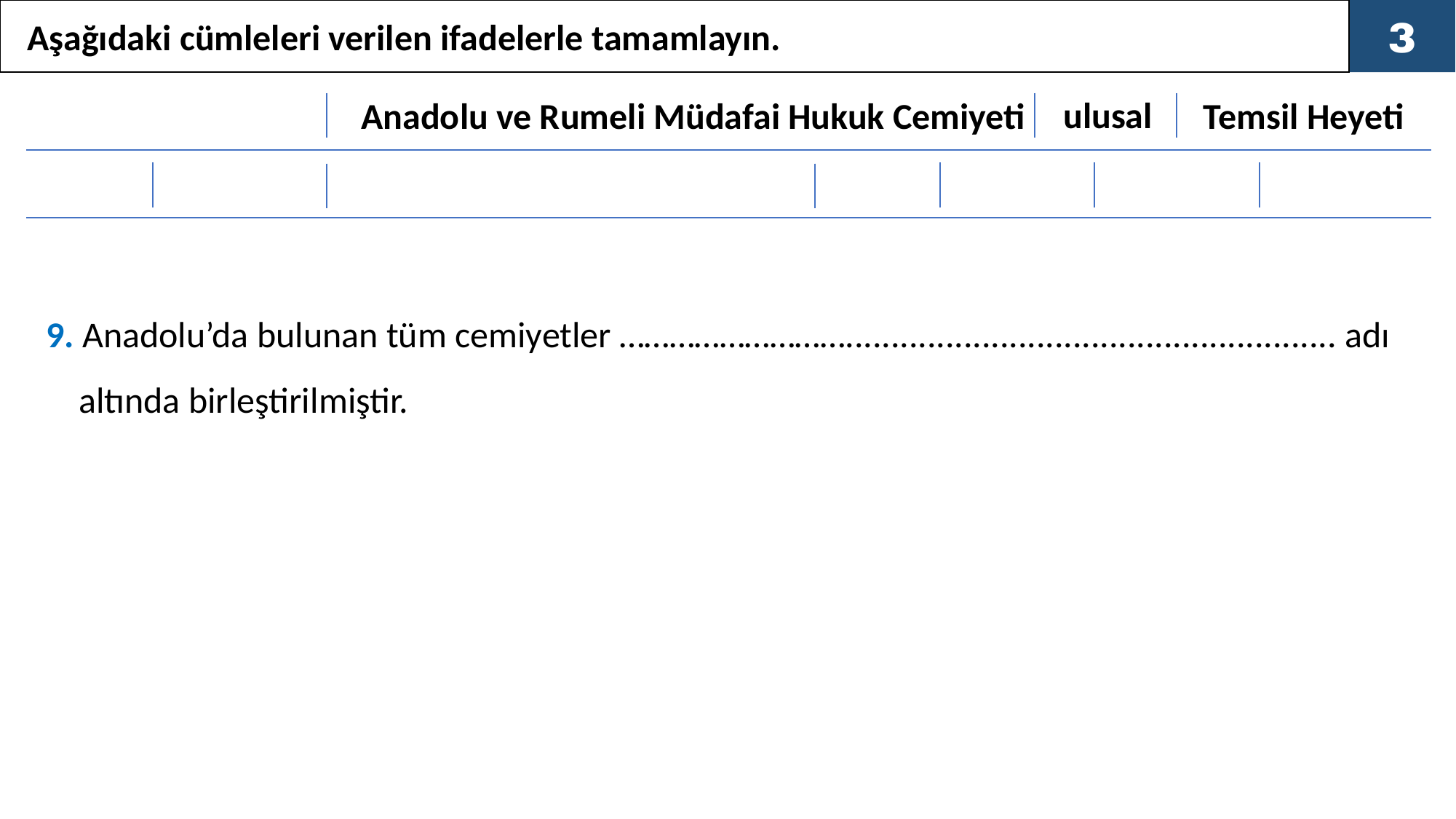

Aşağıdaki cümleleri verilen ifadelerle tamamlayın.
3
ulusal
Temsil Heyeti
Anadolu ve Rumeli Müdafai Hukuk Cemiyeti
9. Anadolu’da bulunan tüm cemiyetler ………………………...................................................... adı
    altında birleştirilmiştir.